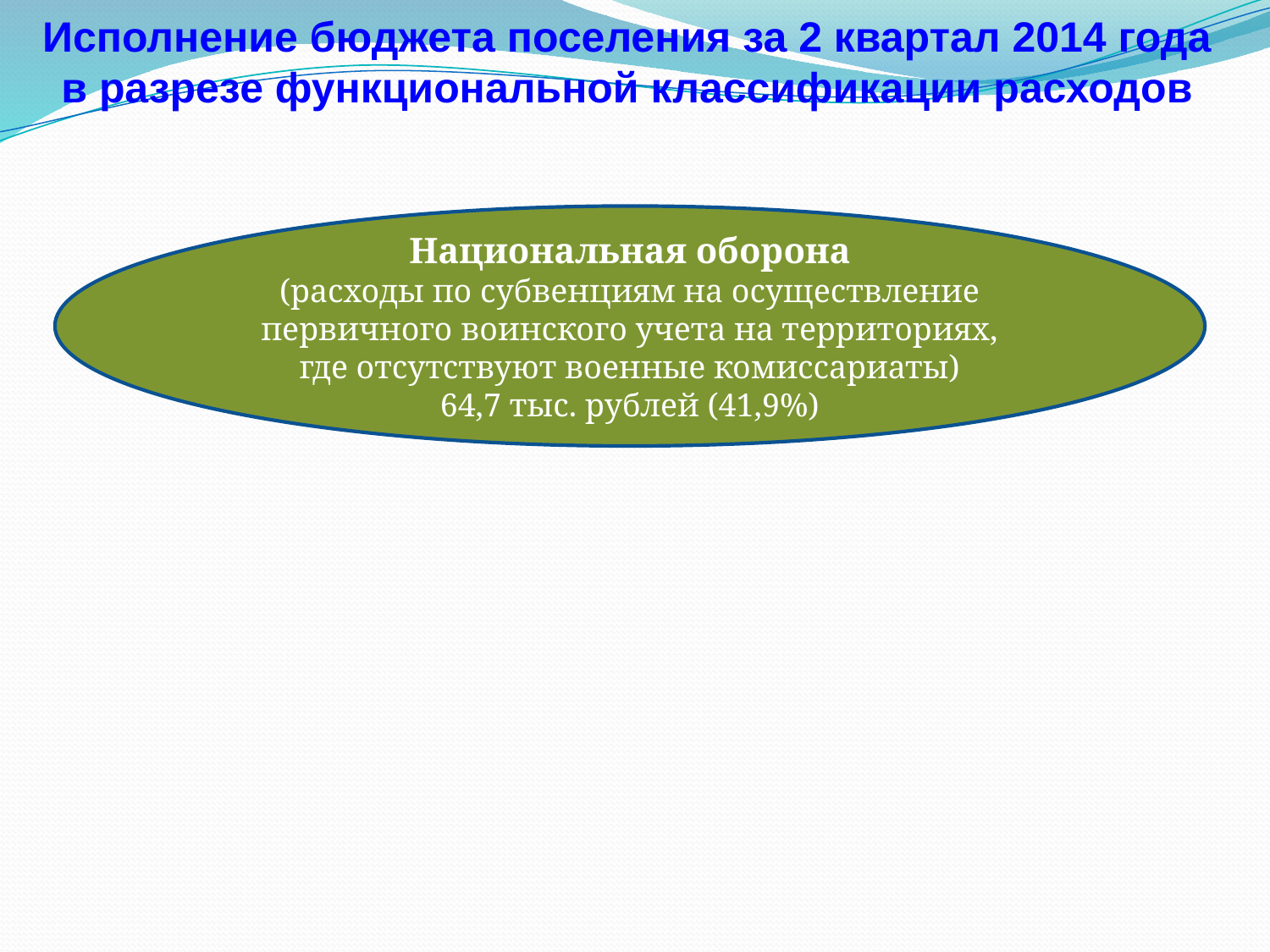

Исполнение бюджета поселения за 2 квартал 2014 года в разрезе функциональной классификации расходов
Национальная оборона
(расходы по субвенциям на осуществление первичного воинского учета на территориях, где отсутствуют военные комиссариаты)
64,7 тыс. рублей (41,9%)